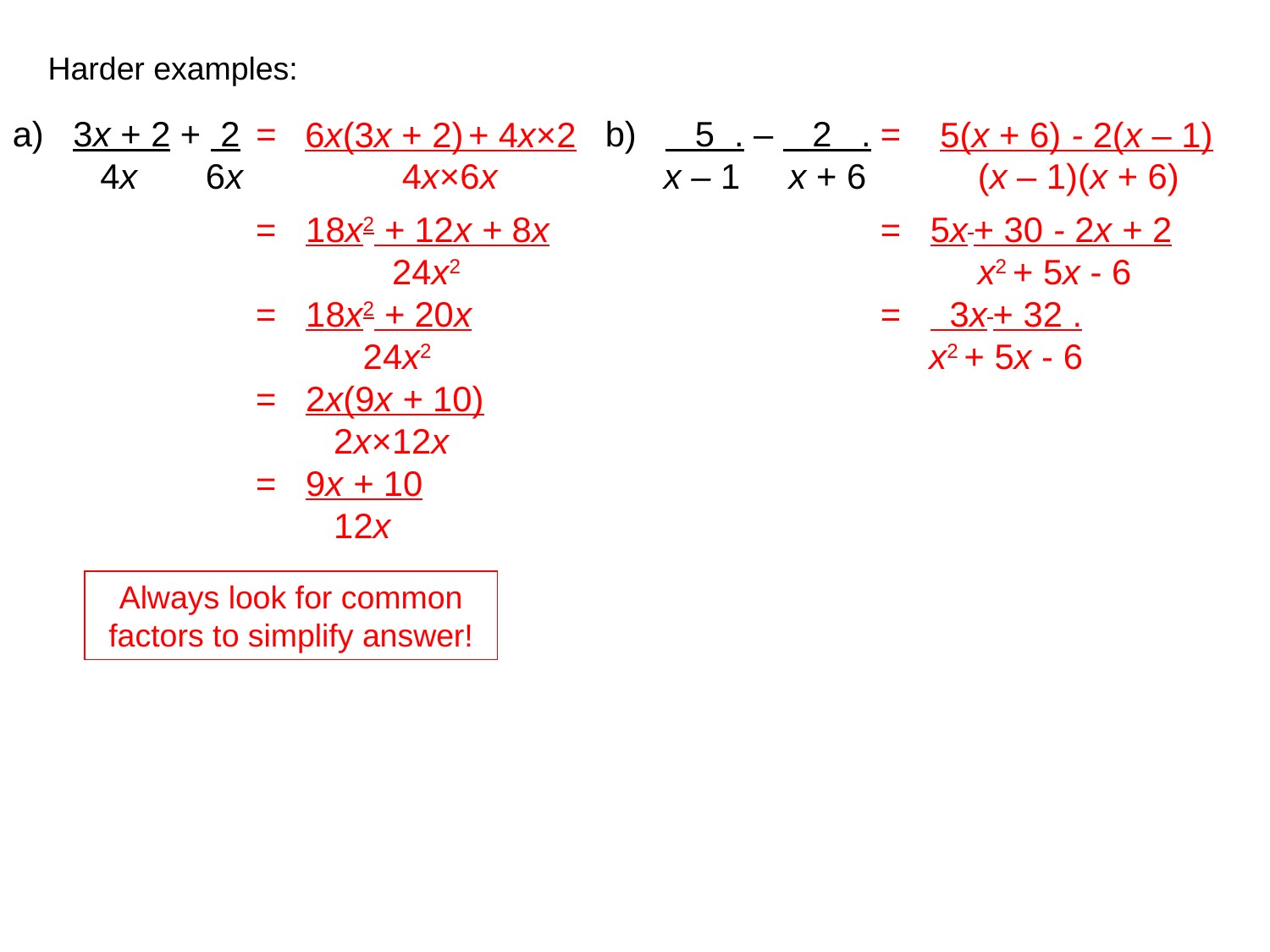

Harder examples:
a)   3x + 2 +  2
         4x       6x
     6x(3x + 2)
=
               4x×6x
+ 4x×2
b)      5  . –    2   .
      x – 1     x + 6
=
          (x – 1)(x + 6)
     5(x + 6)
- 2(x – 1)
=   18x2 + 12x + 8x
              24x2
=   5x + 30 - 2x + 2
          x2 + 5x - 6
=   18x2 + 20x
           24x2
=     3x + 32 .
     x2 + 5x - 6
=   2x(9x + 10)
        2x×12x
=   9x + 10
        12x
Always look for common factors to simplify answer!